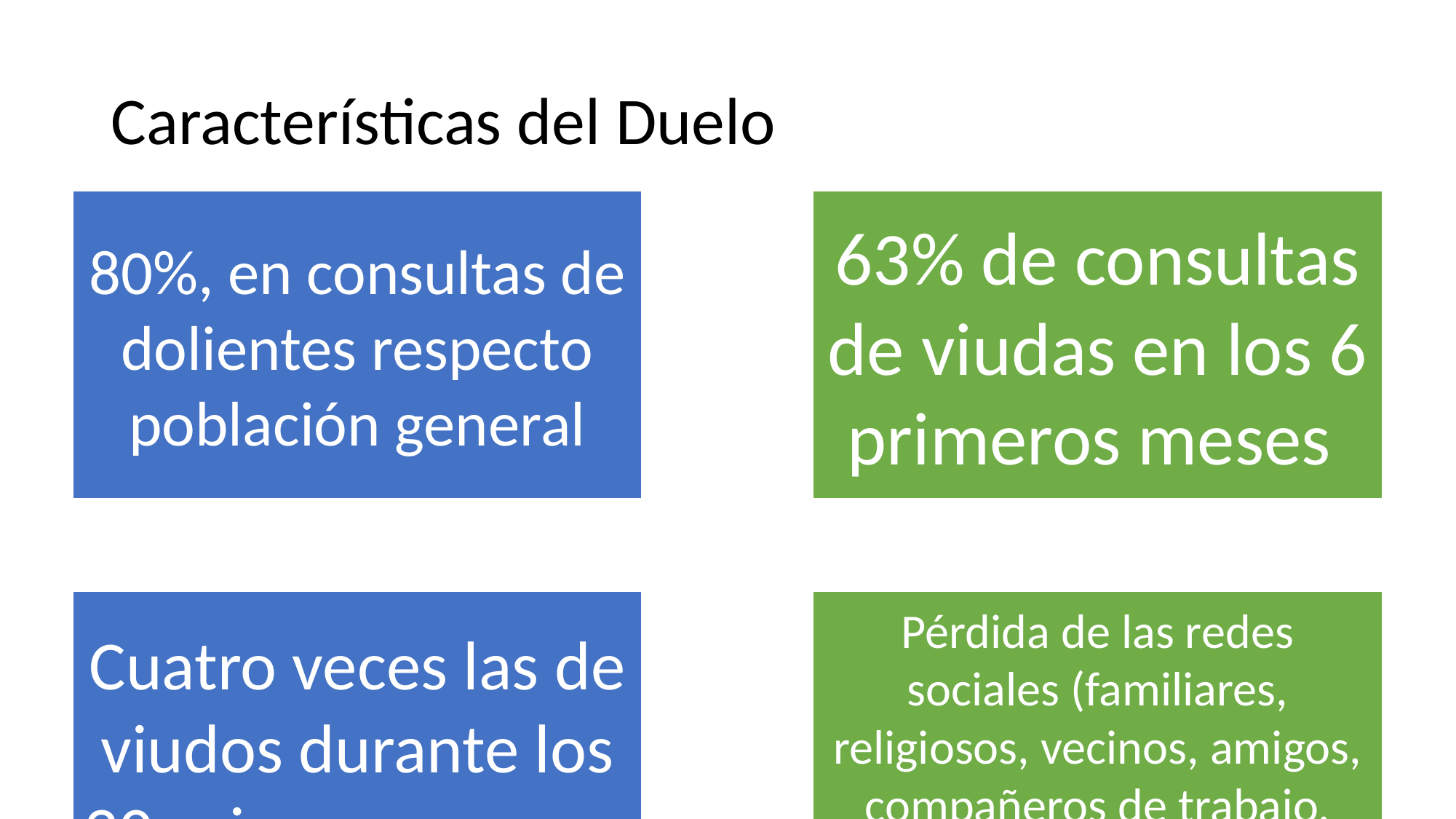

# Características del Duelo
80%, en consultas de dolientes respecto población general
63% de consultas de viudas en los 6 primeros meses